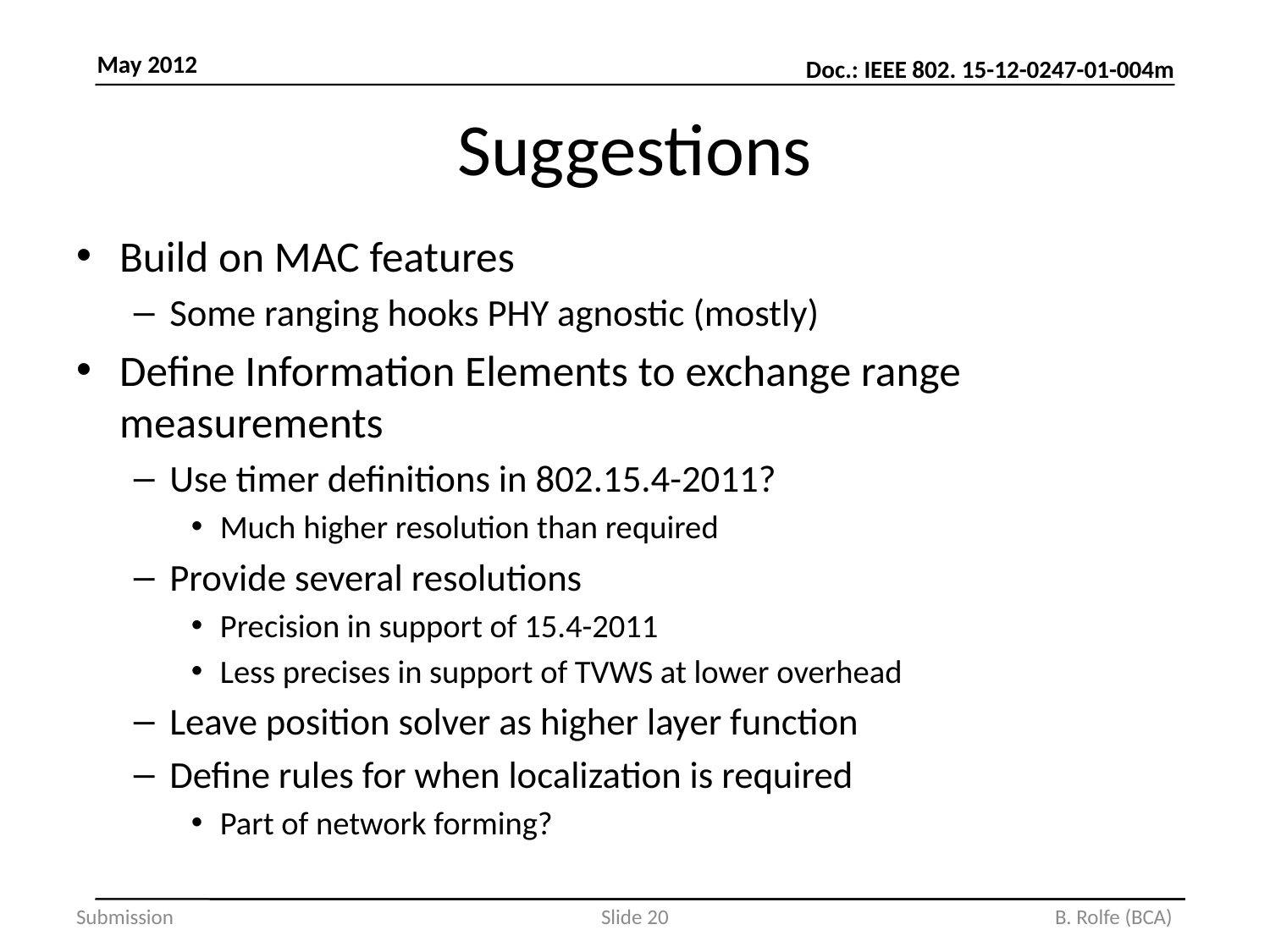

# Suggestions
Build on MAC features
Some ranging hooks PHY agnostic (mostly)
Define Information Elements to exchange range measurements
Use timer definitions in 802.15.4-2011?
Much higher resolution than required
Provide several resolutions
Precision in support of 15.4-2011
Less precises in support of TVWS at lower overhead
Leave position solver as higher layer function
Define rules for when localization is required
Part of network forming?